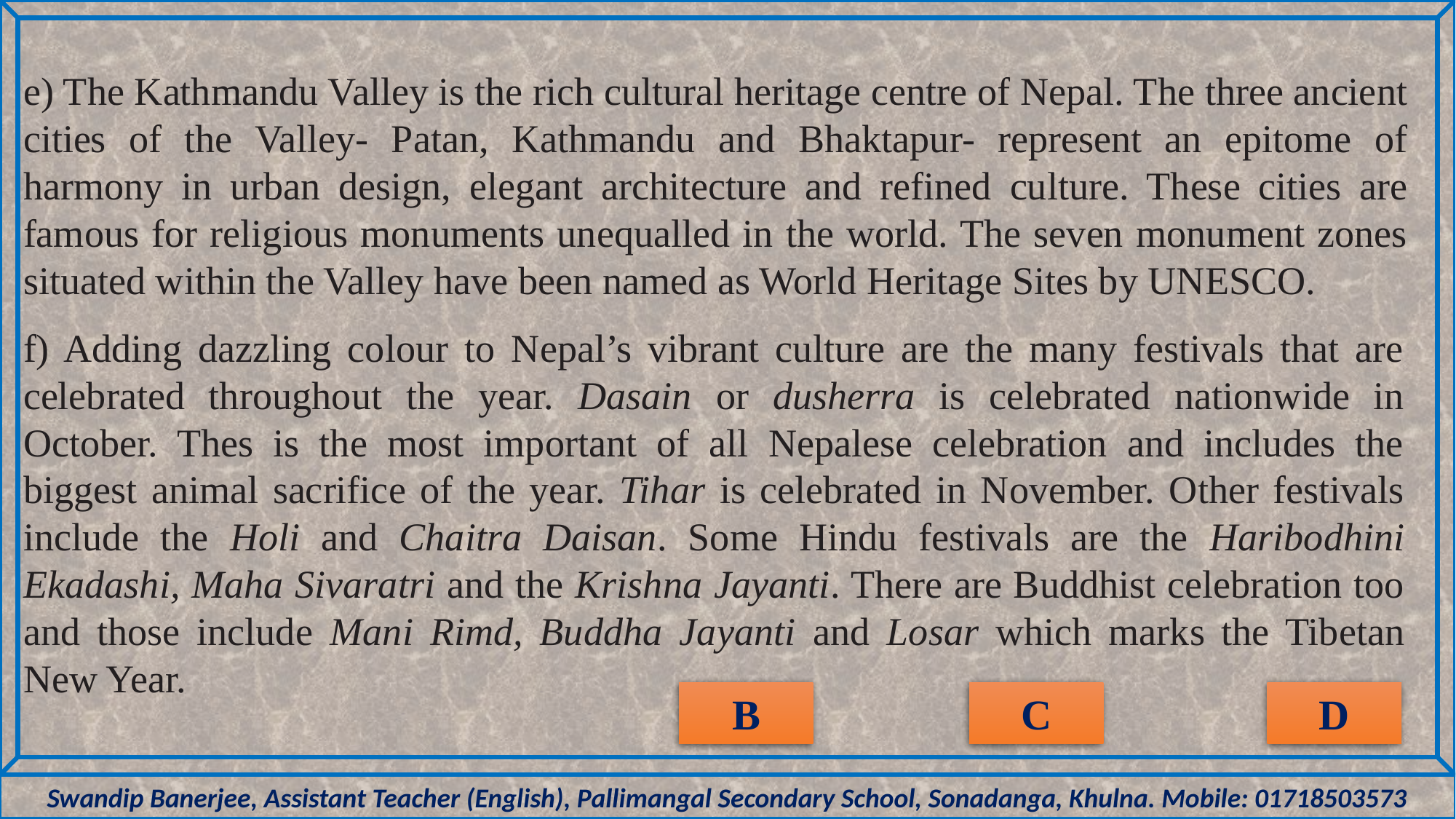

e) The Kathmandu Valley is the rich cultural heritage centre of Nepal. The three ancient cities of the Valley- Patan, Kathmandu and Bhaktapur- represent an epitome of harmony in urban design, elegant architecture and refined culture. These cities are famous for religious monuments unequalled in the world. The seven monument zones situated within the Valley have been named as World Heritage Sites by UNESCO.

f) Adding dazzling colour to Nepal’s vibrant culture are the many festivals that are celebrated throughout the year. Dasain or dusherra is celebrated nationwide in October. Thes is the most important of all Nepalese celebration and includes the biggest animal sacrifice of the year. Tihar is celebrated in November. Other festivals include the Holi and Chaitra Daisan. Some Hindu festivals are the Haribodhini Ekadashi, Maha Sivaratri and the Krishna Jayanti. There are Buddhist celebration too and those include Mani Rimd, Buddha Jayanti and Losar which marks the Tibetan New Year.
B
C
D